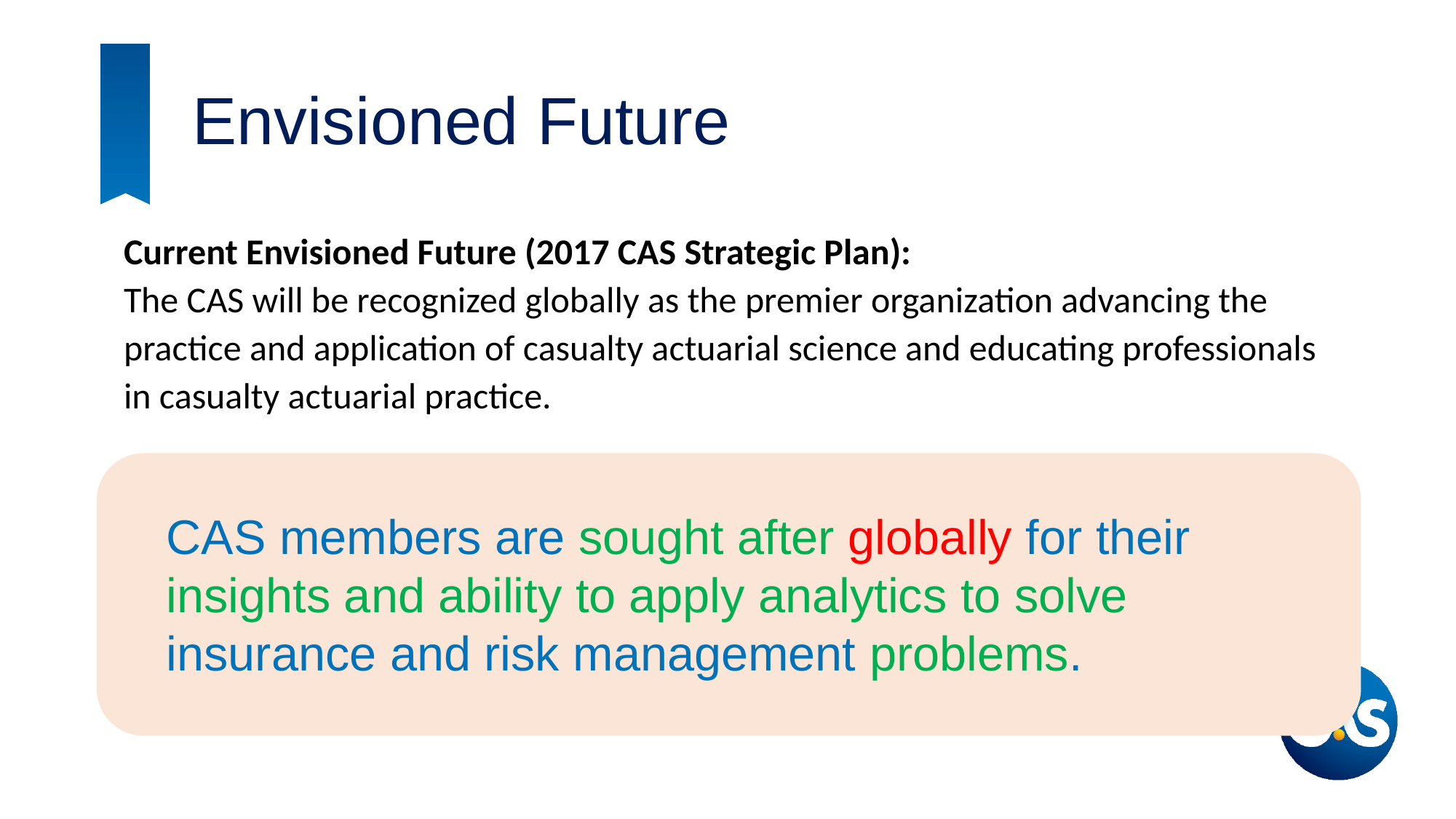

# Envisioned Future
Current Envisioned Future (2017 CAS Strategic Plan):
The CAS will be recognized globally as the premier organization advancing the practice and application of casualty actuarial science and educating professionals in casualty actuarial practice.

CAS members are sought after globally for their insights and ability to apply analytics to solve insurance and risk management problems.